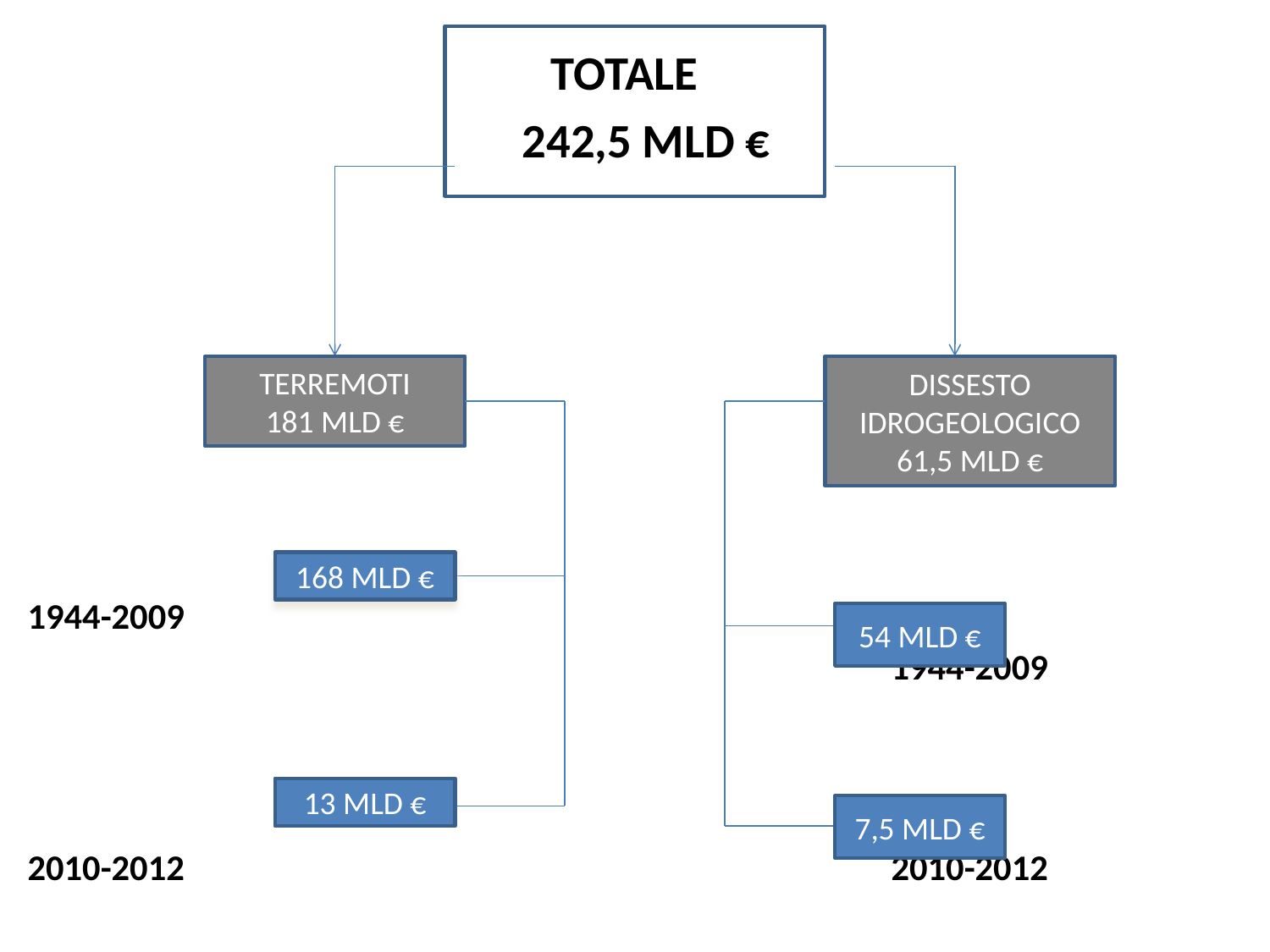

TOTALE
   242,5 MLD €

1944-2009
								1944-2009

2010-2012							2010-2012
TERREMOTI
181 MLD €
DISSESTO IDROGEOLOGICO
61,5 MLD €
168 MLD €
54 MLD €
13 MLD €
7,5 MLD €